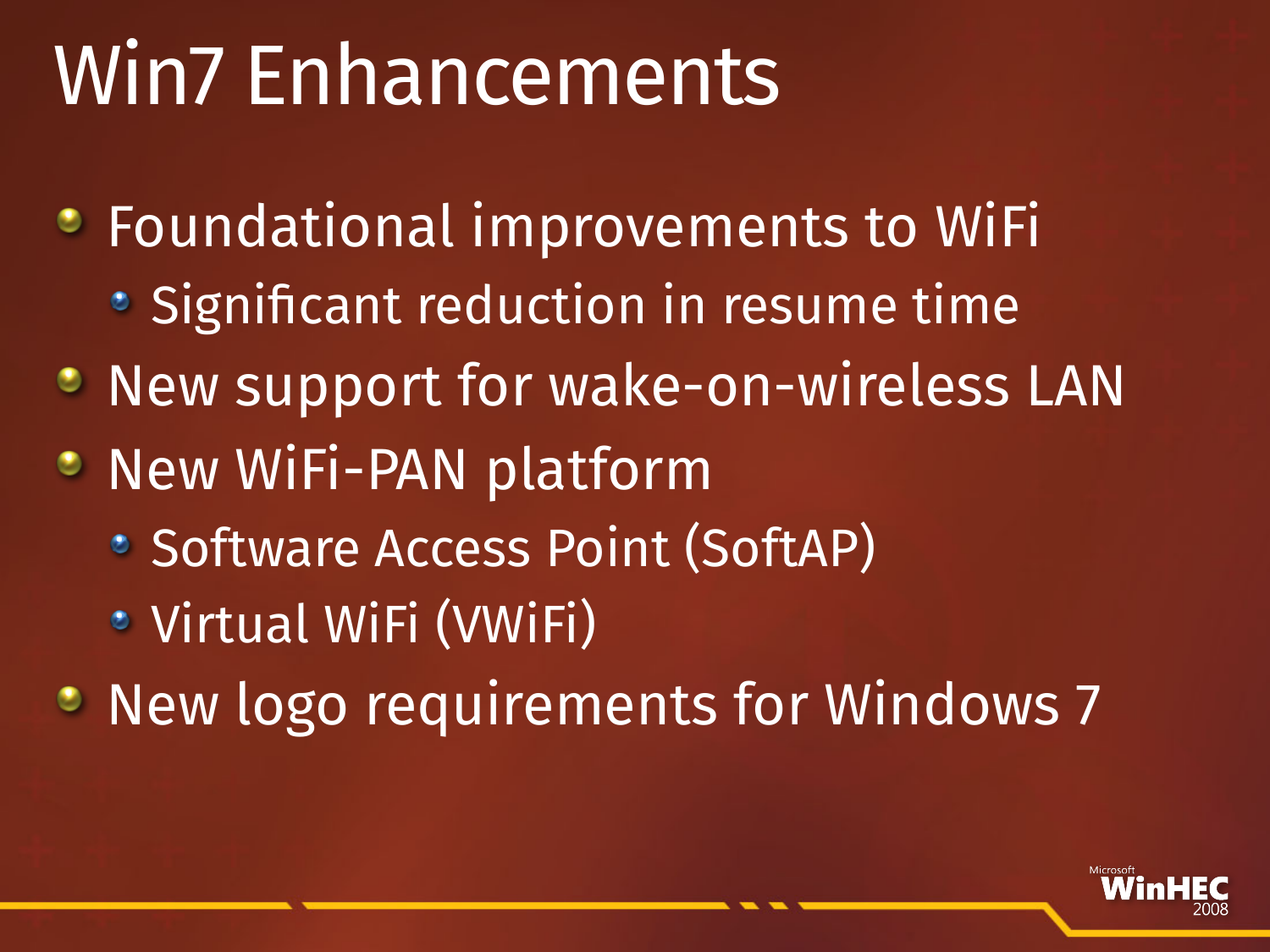

# Win7 Enhancements
Foundational improvements to WiFi
Significant reduction in resume time
New support for wake-on-wireless LAN
New WiFi-PAN platform
Software Access Point (SoftAP)
Virtual WiFi (VWiFi)
New logo requirements for Windows 7